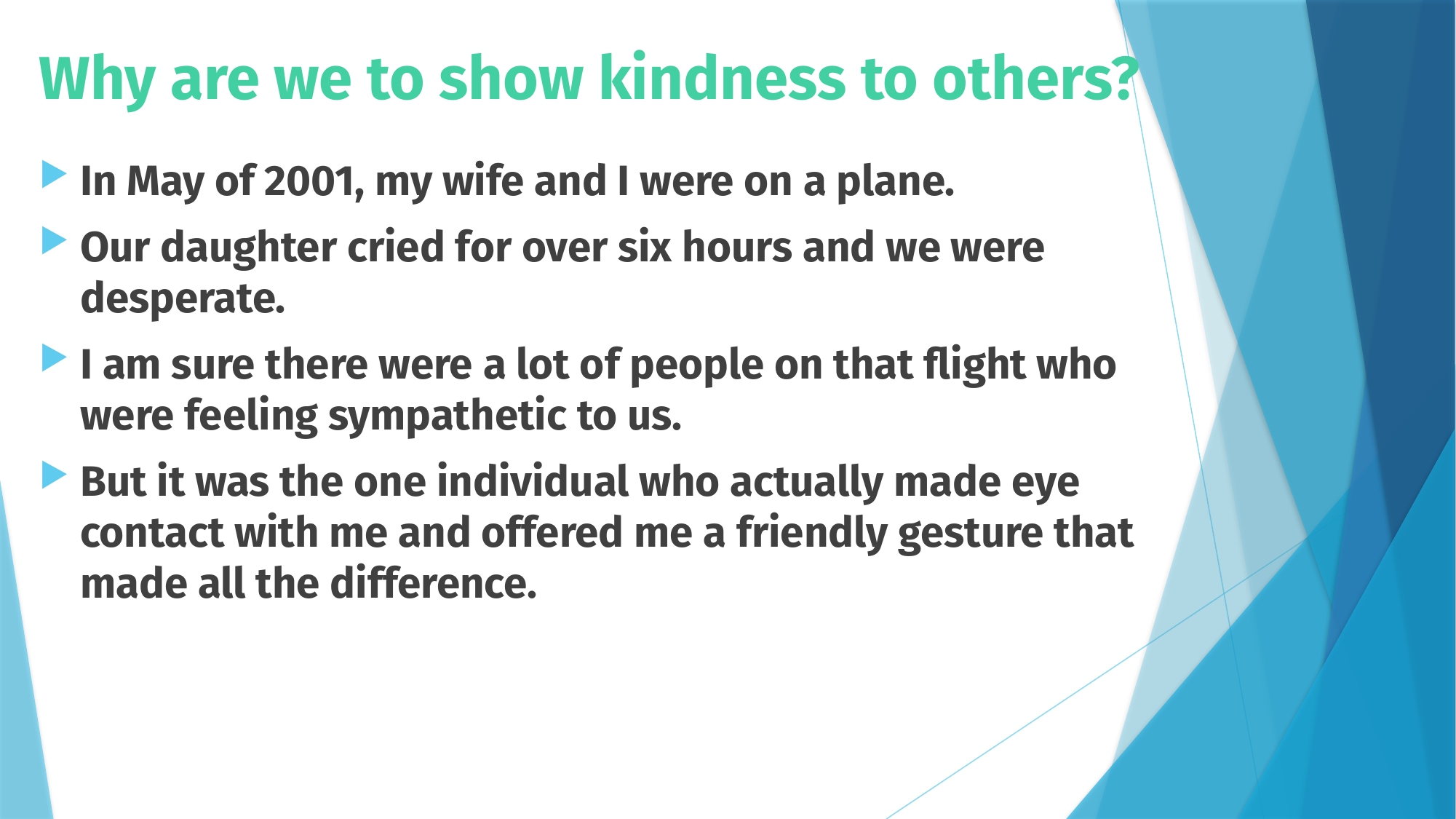

# Why are we to show kindness to others?
In May of 2001, my wife and I were on a plane.
Our daughter cried for over six hours and we were desperate.
I am sure there were a lot of people on that flight who were feeling sympathetic to us.
But it was the one individual who actually made eye contact with me and offered me a friendly gesture that made all the difference.